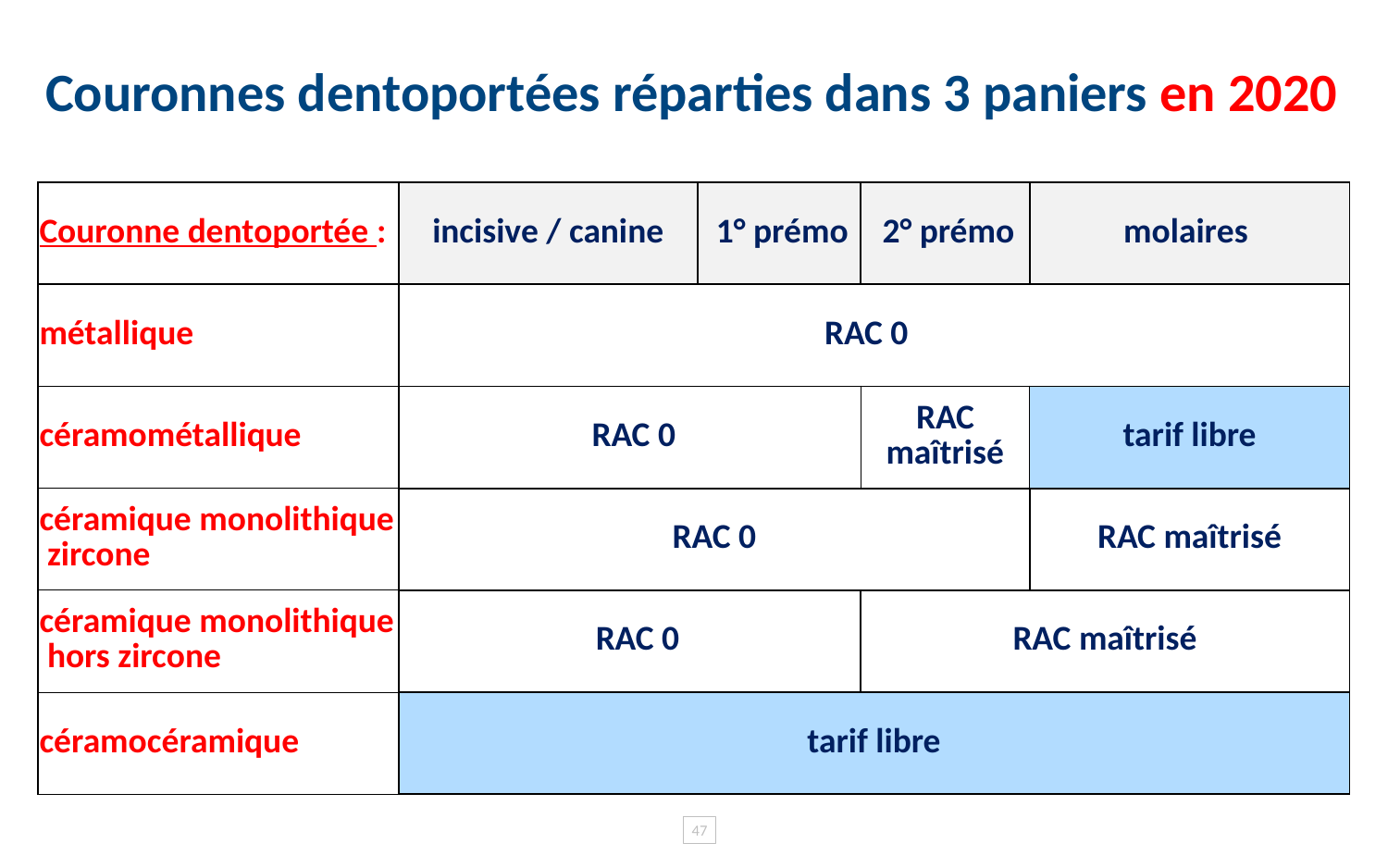

# Couronnes dentoportées réparties dans 3 paniers en 2020
| Couronne dentoportée : | incisive / canine | 1° prémo | 2° prémo | molaires |
| --- | --- | --- | --- | --- |
| métallique | RAC 0 |  |  |  |
| céramométallique | RAC 0 |  | RAC maîtrisé | tarif libre |
| céramique monolithique zircone | RAC 0 |  |  | RAC maîtrisé |
| céramique monolithique hors zircone | RAC 0 |  | RAC maîtrisé |  |
| céramocéramique | tarif libre |  |  |  |
47